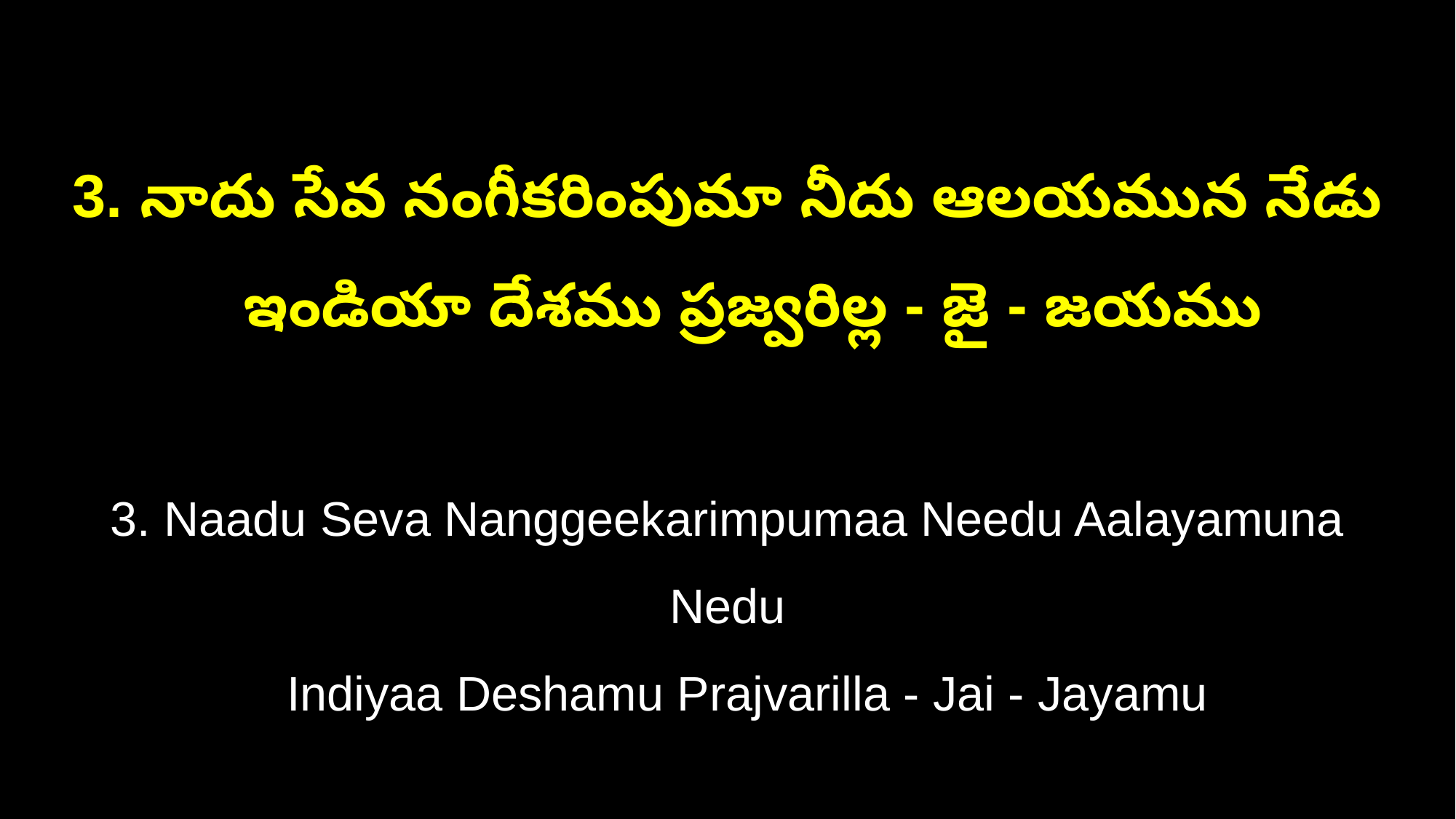

3. నాదు సేవ నంగీకరింపుమా నీదు ఆలయమున నేడు
   ఇండియా దేశము ప్రజ్వరిల్ల - జై - జయము
3. Naadu Seva Nanggeekarimpumaa Needu Aalayamuna Nedu
   Indiyaa Deshamu Prajvarilla - Jai - Jayamu